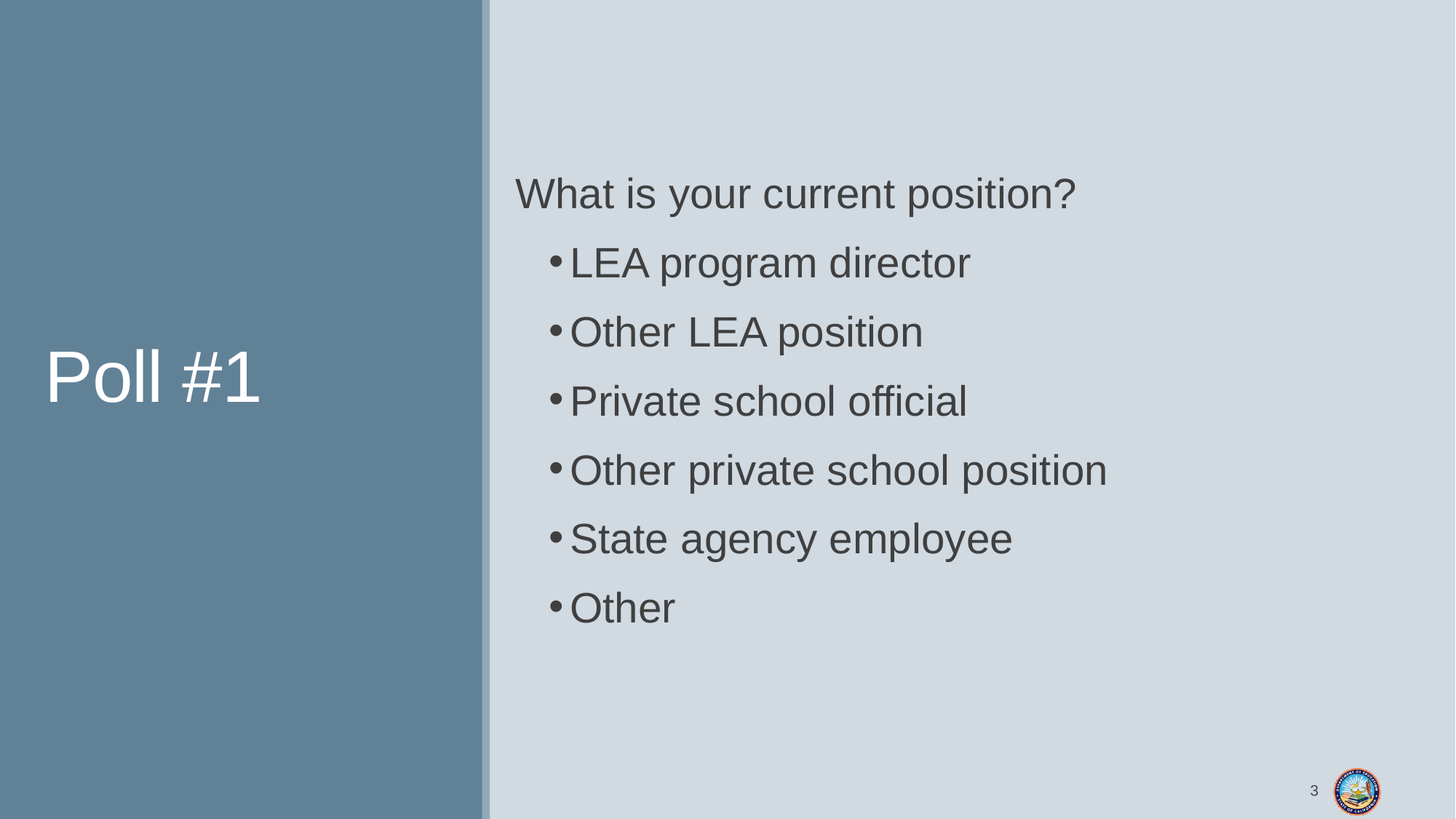

What is your current position?
LEA program director
Other LEA position
Private school official
Other private school position
State agency employee
Other
# Poll #1
3